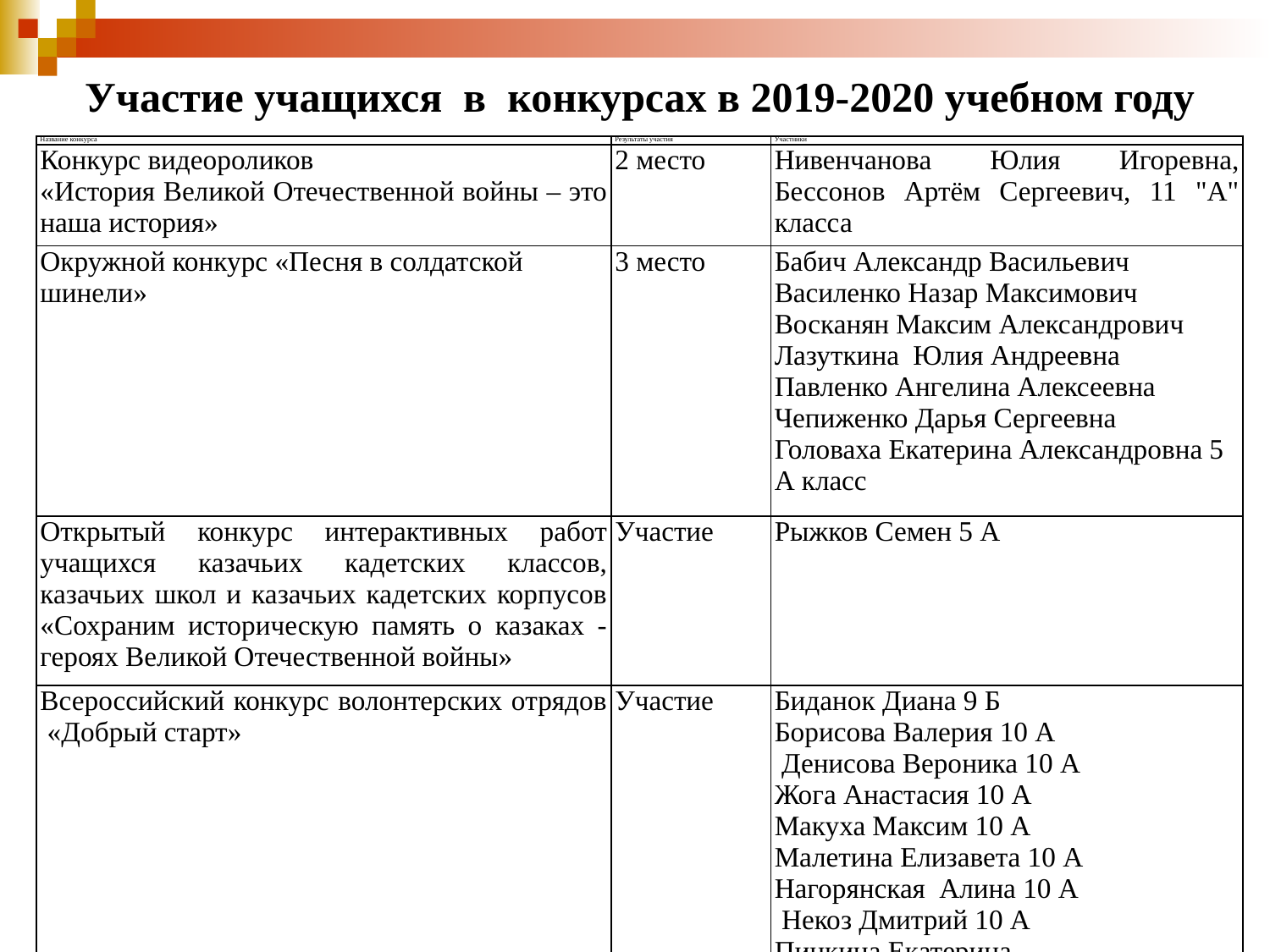

Участие учащихся  в  конкурсах в 2019-2020 учебном году
| Название конкурса | Результаты участия | Участники |
| --- | --- | --- |
| Конкурс видеороликов «История Великой Отечественной войны – это наша история» | 2 место | Нивенчанова Юлия Игоревна, Бессонов Артём Сергеевич, 11 "А" класса |
| Окружной конкурс «Песня в солдатской шинели» | 3 место | Бабич Александр Васильевич Василенко Назар Максимович Восканян Максим Александрович Лазуткина Юлия Андреевна Павленко Ангелина Алексеевна Чепиженко Дарья Сергеевна Головаха Екатерина Александровна 5 А класс |
| Открытый конкурс интерактивных работ учащихся казачьих кадетских классов, казачьих школ и казачьих кадетских корпусов «Сохраним историческую память о казаках - героях Великой Отечественной войны» | Участие | Рыжков Семен 5 А |
| Всероссийский конкурс волонтерских отрядов «Добрый старт» | Участие | Биданок Диана 9 Б Борисова Валерия 10 А Денисова Вероника 10 А Жога Анастасия 10 А Макуха Максим 10 А Малетина Елизавета 10 А Нагорянская Алина 10 А Некоз Дмитрий 10 А Пинкина Екатерина Харченко Лилия 10 А Чурикова Анастасия 9 Б Теймурова Эльвира 8 Б Тупичкина Яна 9 Б |
| Муниципальный конкурс «Медиация глазами юного поколения» | Участие | Багдасарян Моника 6 В Голицина Анастасия 6 В Мкрттчян Дарья 6 В Юрченко Марина 9 Б |
| Всероссийский конкурс «Подвиг Ваш бессмертен» | Участие | Махмудов Абубакр 6 В Михеев Влад 6 В Лебедева Вика 6 В |
| «Медиация глазами юного поколения», конкурс рисунков, эссе | Участие | Багдасарян Моника 6 В Мкртчян Дарья 6 В Галицина Анастасия 6 В Юрченко Мария 9 Б |
| «Добро не уходит на каникулы» | победитель | Муравьева Н.В. |
| Конкурс чтецов «Этих дней не смолкнет слава!» | Гран-при 1 место 2 место 3 место | Музалева Валерия (3а) Гончарова Ксения (4а) Романова Елизавета (2в) Тихонов Владимир( 1 а) Анодина Ева (1а) Пидяшова Ирина (2а), Балыкова Ева (2в) Осецкая София (3а) Балыков Лев (4б) Восканян Артем (4б) Антонян Вагэ (1в) Авраменко Анна (1в) Томас Анастасия (1в) Сайфутдинова Руфина (1в) Архипенко Александра (1в) |